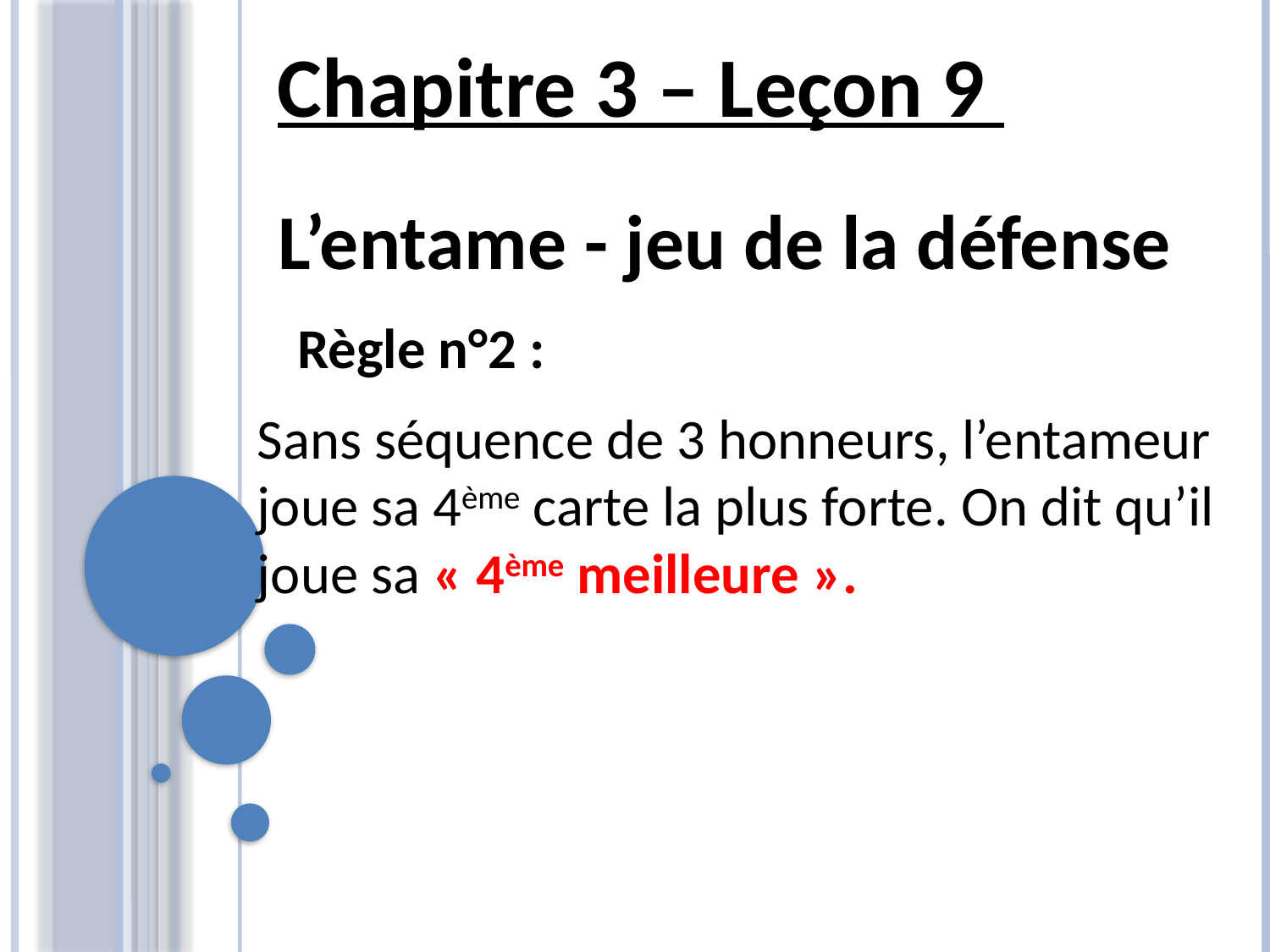

Chapitre 3 – Leçon 9
L’entame - jeu de la défense
Règle n°2 :
Sans séquence de 3 honneurs, l’entameur joue sa 4ème carte la plus forte. On dit qu’il joue sa « 4ème meilleure ».